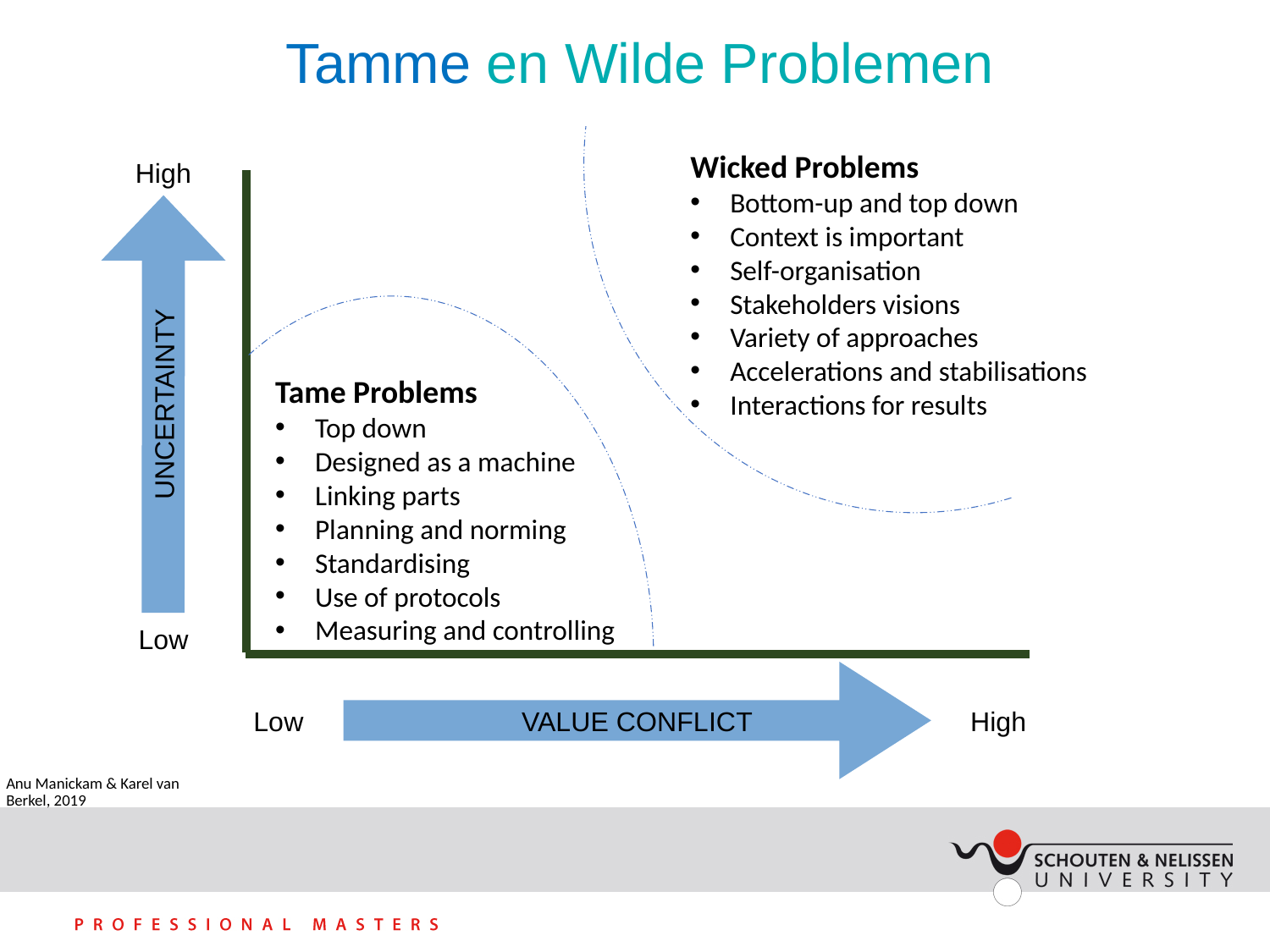

Wicked Problems
Bottom-up and top down
Context is important
Self-organisation
Stakeholders visions
Variety of approaches
Accelerations and stabilisations
Interactions for results

High

UNCERTAINTY
Low

VALUE CONFLICT
Low
High

Tame Problems
Top down
Designed as a machine
Linking parts
Planning and norming
Standardising
Use of protocols
Measuring and controlling
Anu Manickam & Karel van Berkel, 2019
# Tamme en Wilde Problemen